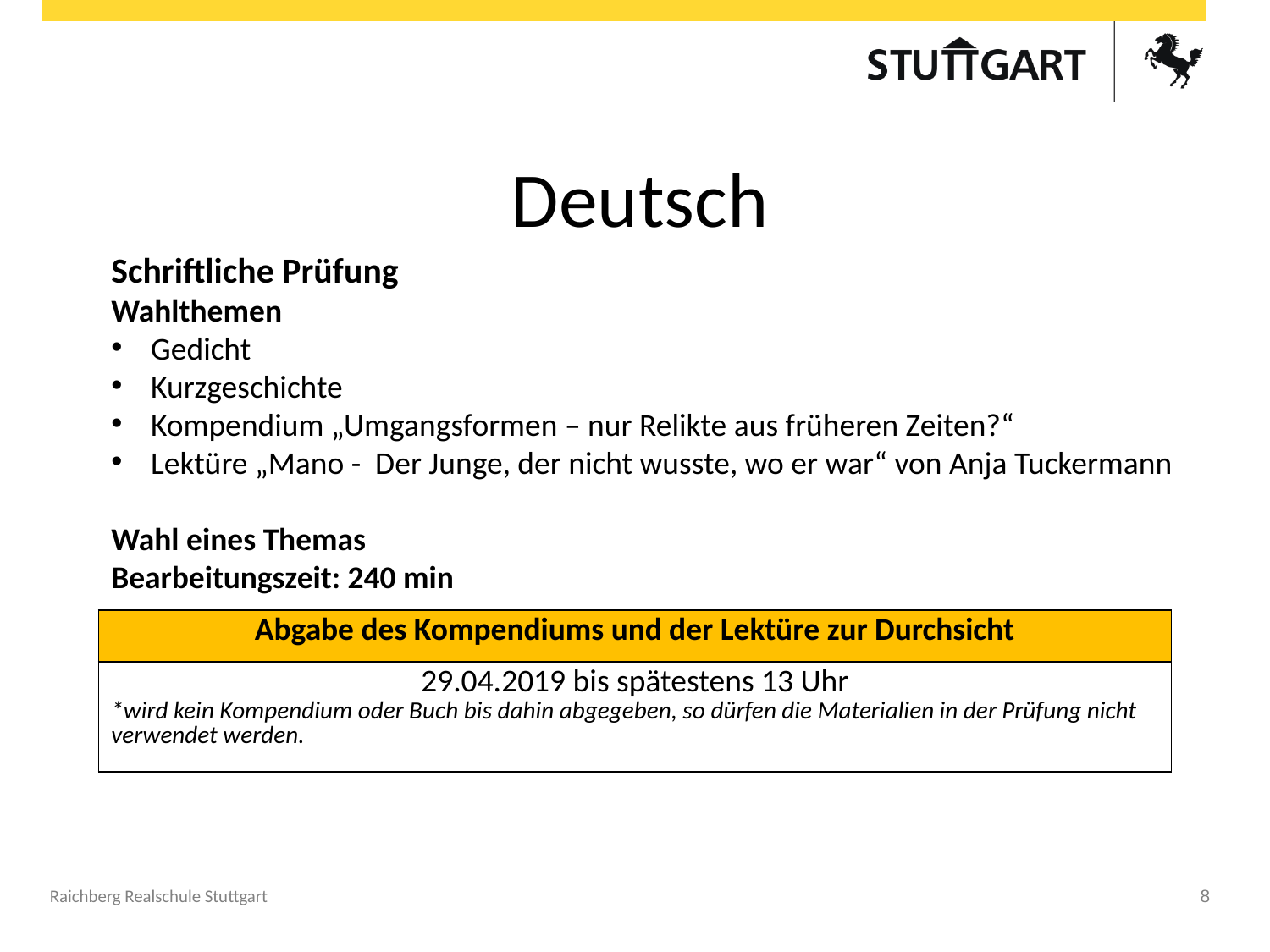

# Deutsch
Schriftliche Prüfung
Wahlthemen
Gedicht
Kurzgeschichte
Kompendium „Umgangsformen – nur Relikte aus früheren Zeiten?“
Lektüre „Mano -  Der Junge, der nicht wusste, wo er war“ von Anja Tuckermann

Wahl eines Themas
Bearbeitungszeit: 240 min
| Abgabe des Kompendiums und der Lektüre zur Durchsicht |
| --- |
| 29.04.2019 bis spätestens 13 Uhr \*wird kein Kompendium oder Buch bis dahin abgegeben, so dürfen die Materialien in der Prüfung nicht verwendet werden. |
Raichberg Realschule Stuttgart
8